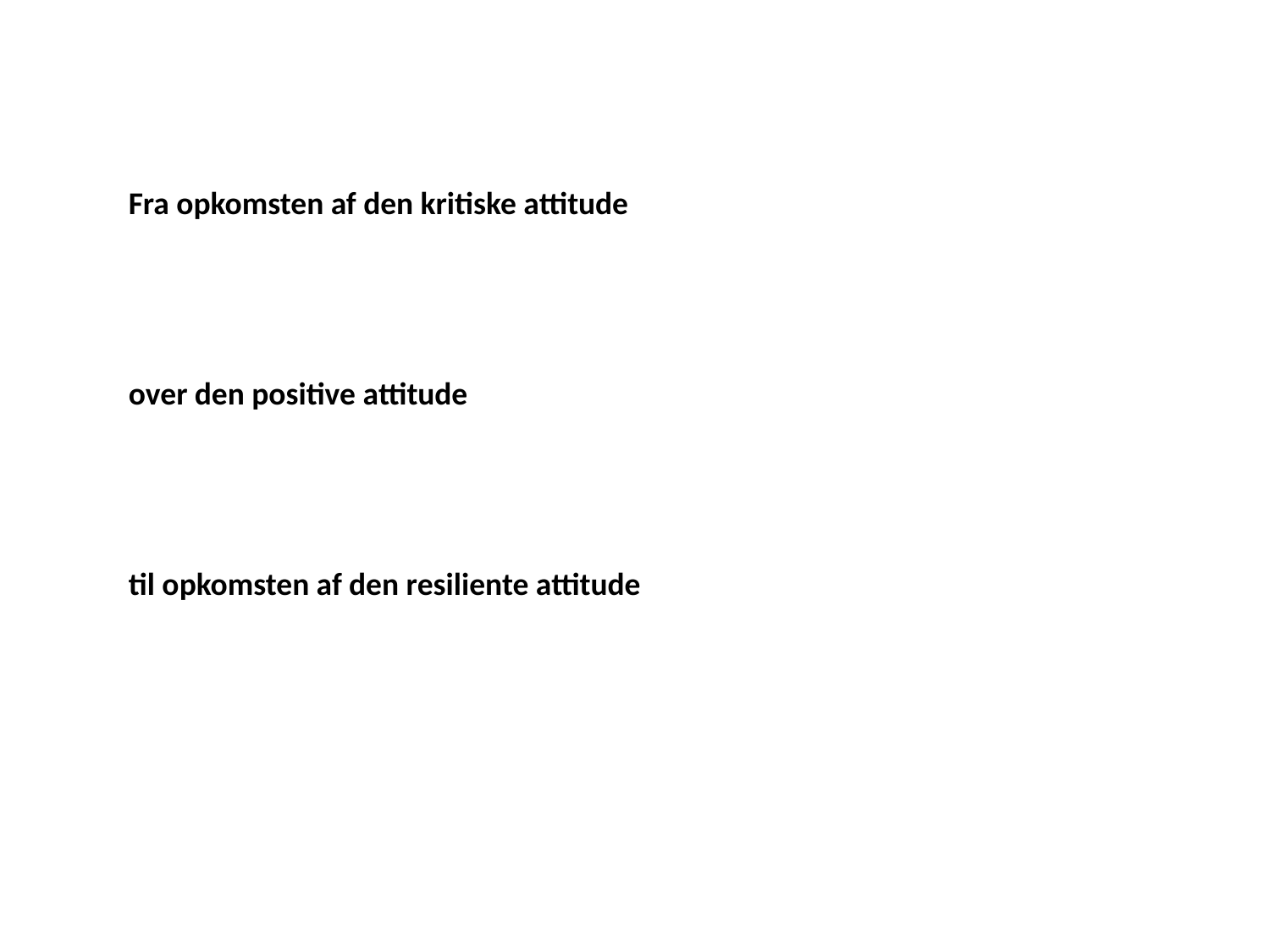

Fra opkomsten af den kritiske attitude

over den positive attitude

til opkomsten af den resiliente attitude